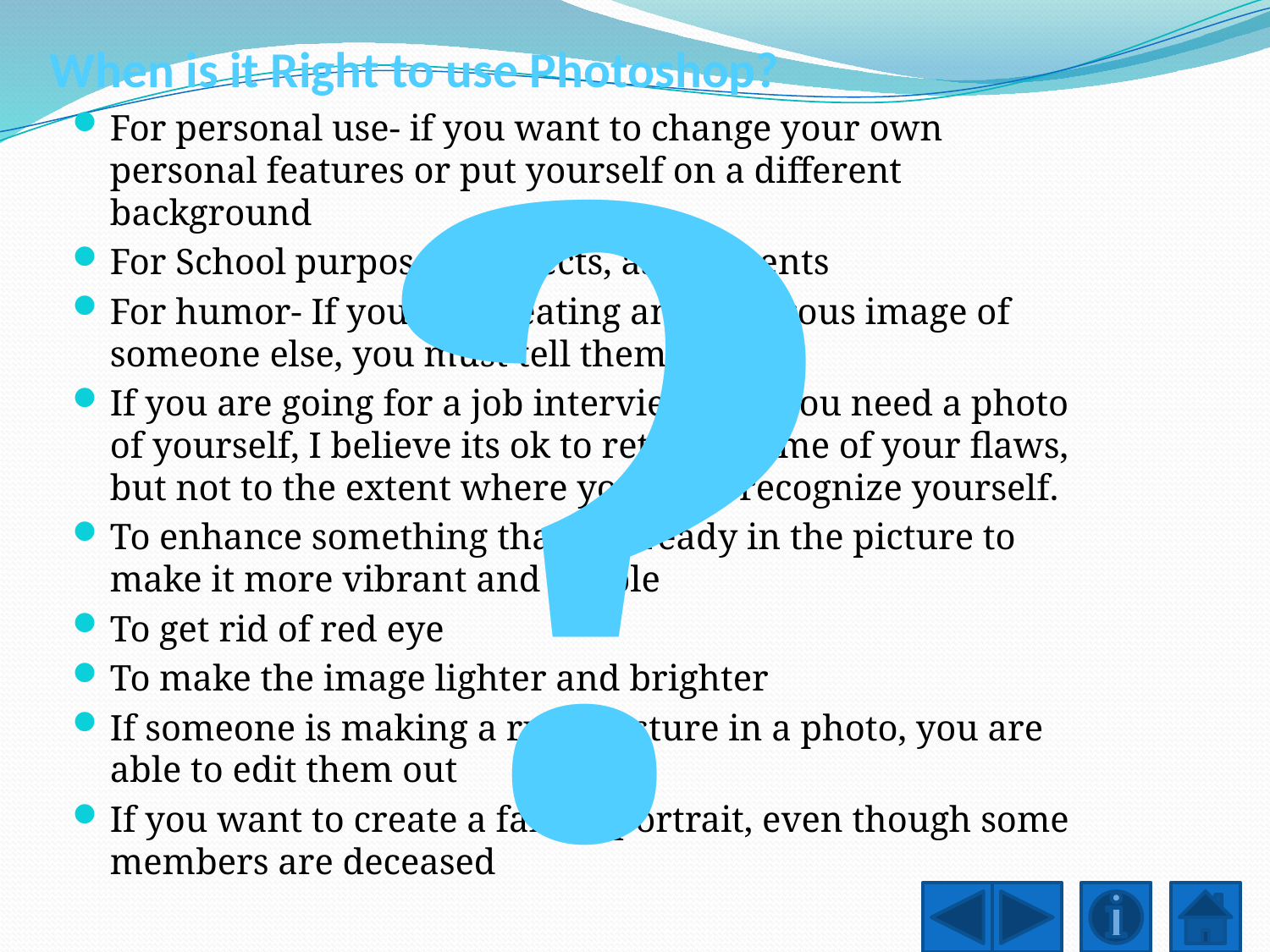

?
# When is it Right to use Photoshop?
For personal use- if you want to change your own personal features or put yourself on a different background
For School purposes- projects, assignments
For humor- If you are creating an humorous image of someone else, you must tell them
If you are going for a job interview and you need a photo of yourself, I believe its ok to retouch some of your flaws, but not to the extent where you can’t recognize yourself.
To enhance something that is already in the picture to make it more vibrant and visible
To get rid of red eye
To make the image lighter and brighter
If someone is making a rude gesture in a photo, you are able to edit them out
If you want to create a family portrait, even though some members are deceased